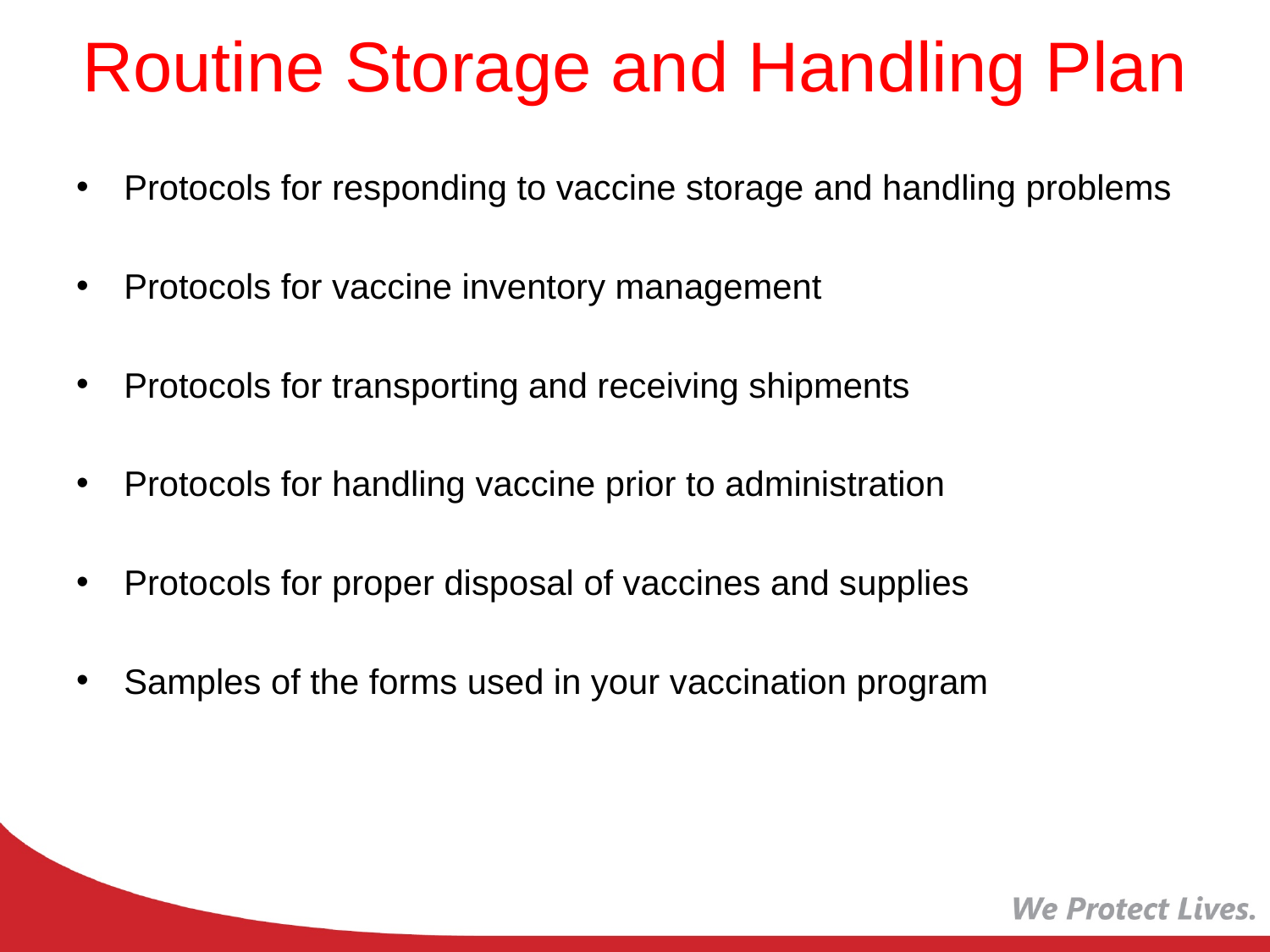

# Routine Storage and Handling Plan
Protocols for responding to vaccine storage and handling problems

Protocols for vaccine inventory management

Protocols for transporting and receiving shipments

Protocols for handling vaccine prior to administration

Protocols for proper disposal of vaccines and supplies

Samples of the forms used in your vaccination program